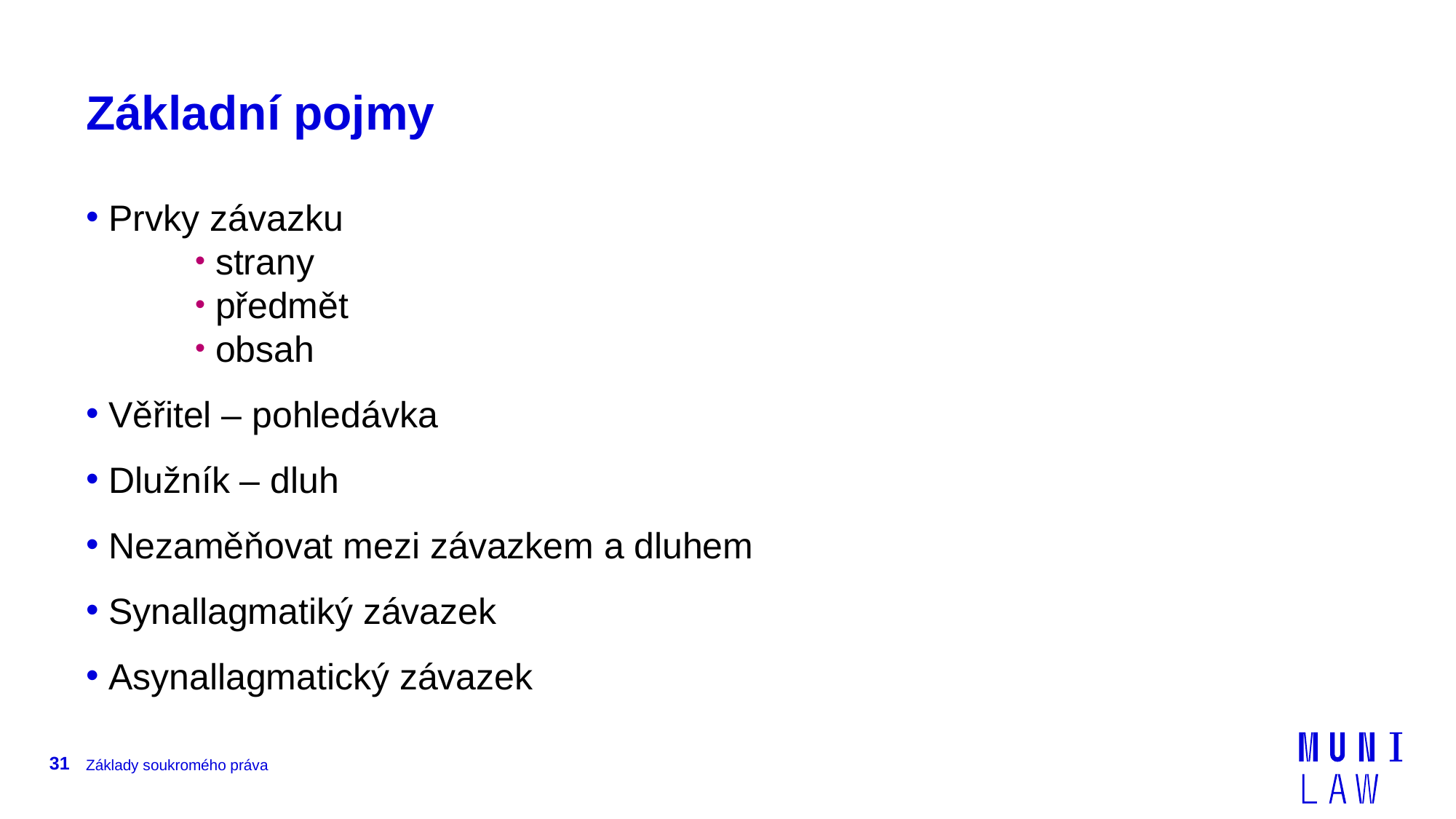

# Základní pojmy
 Prvky závazku
 strany
 předmět
 obsah
 Věřitel – pohledávka
 Dlužník – dluh
 Nezaměňovat mezi závazkem a dluhem
 Synallagmatiký závazek
 Asynallagmatický závazek
31
Základy soukromého práva